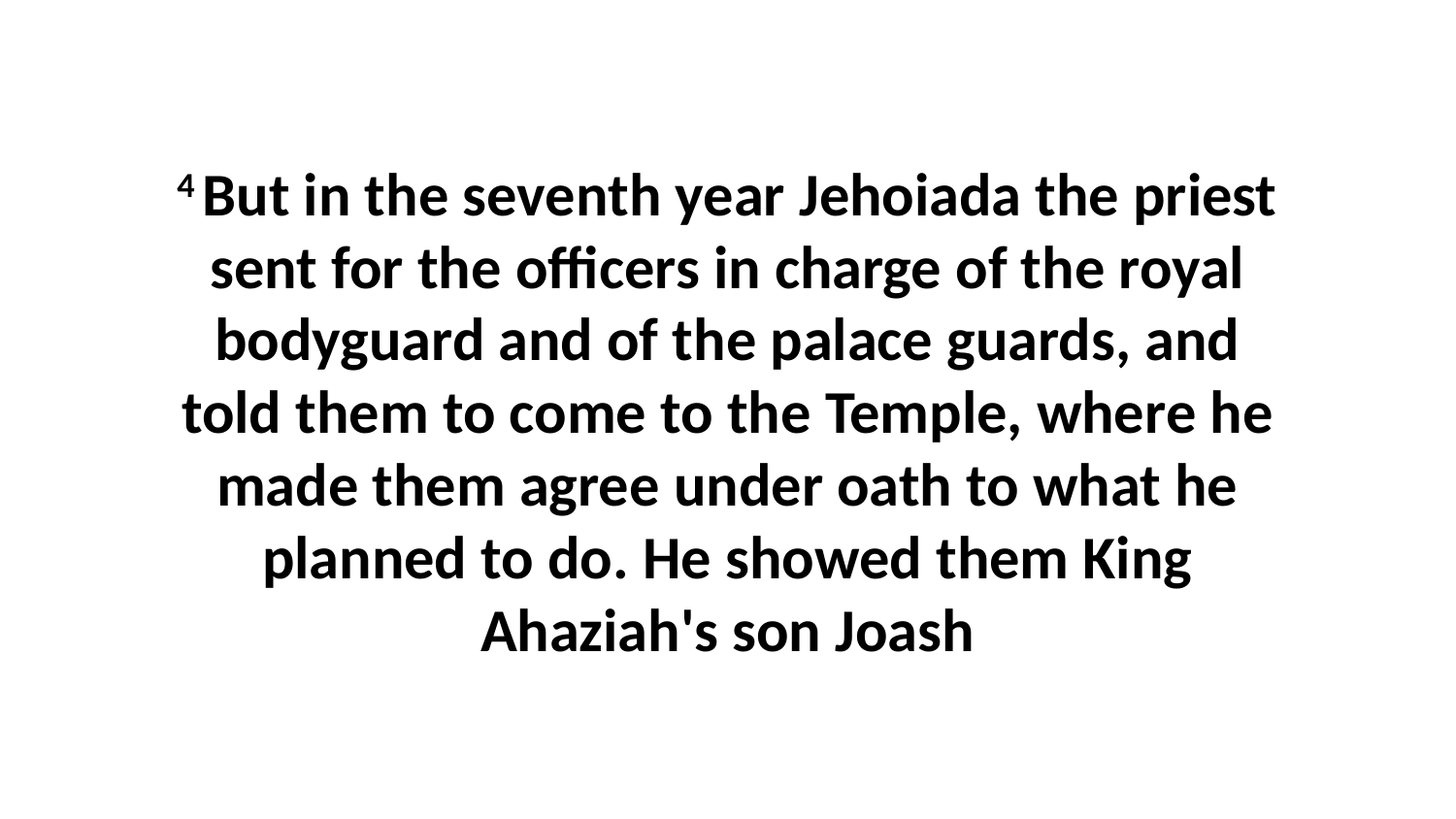

4 But in the seventh year Jehoiada the priest sent for the officers in charge of the royal bodyguard and of the palace guards, and told them to come to the Temple, where he made them agree under oath to what he planned to do. He showed them King Ahaziah's son Joash